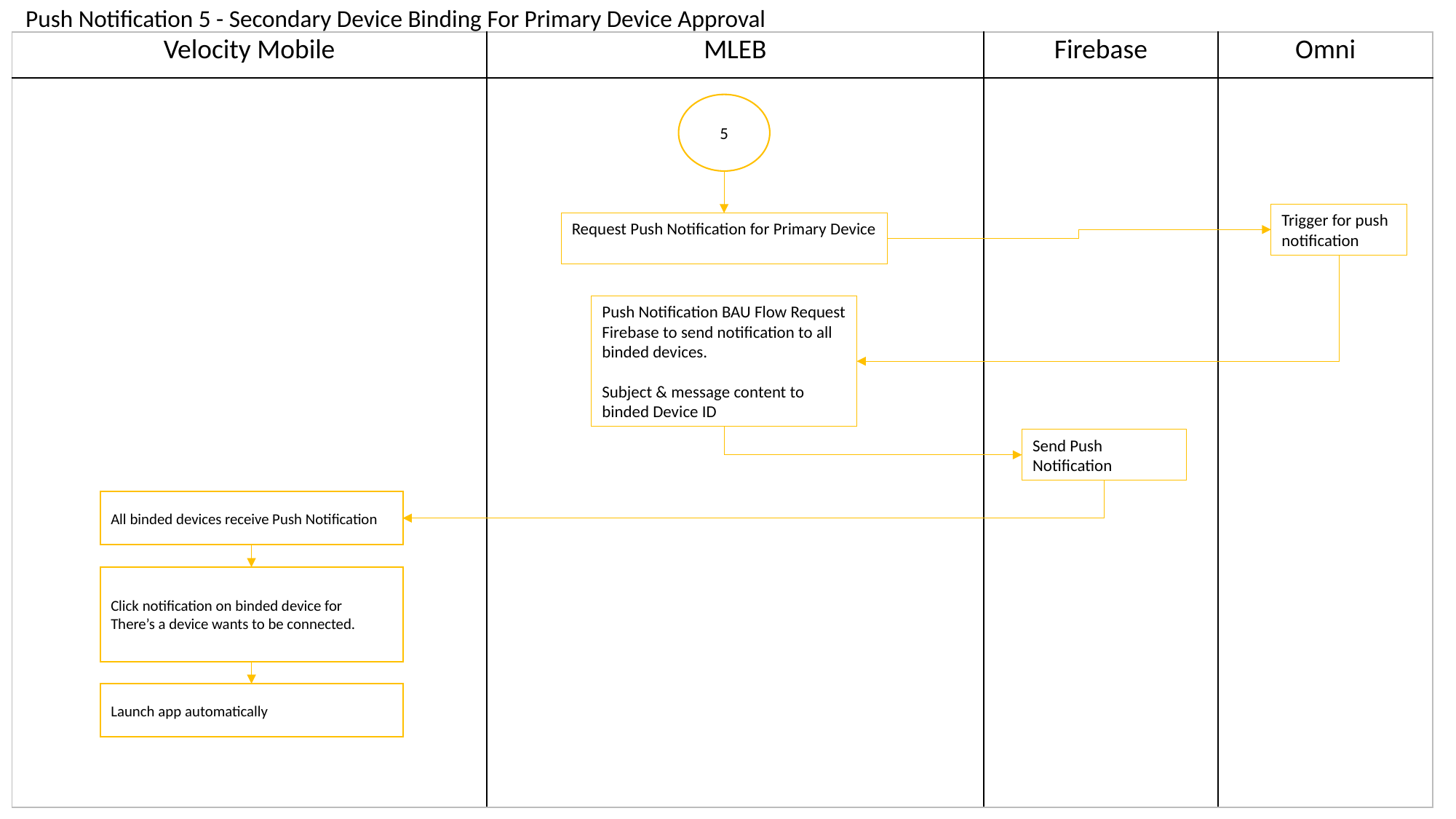

Push Notification 5 - Secondary Device Binding For Primary Device Approval
| Velocity Mobile | MLEB | Firebase | Omni |
| --- | --- | --- | --- |
|  |  |  |  |
5
Trigger for push notification
Request Push Notification for Primary Device
Push Notification BAU Flow Request Firebase to send notification to all binded devices.

Subject & message content to binded Device ID
Send Push Notification
All binded devices receive Push Notification
Click notification on binded device for
There’s a device wants to be connected.
Launch app automatically